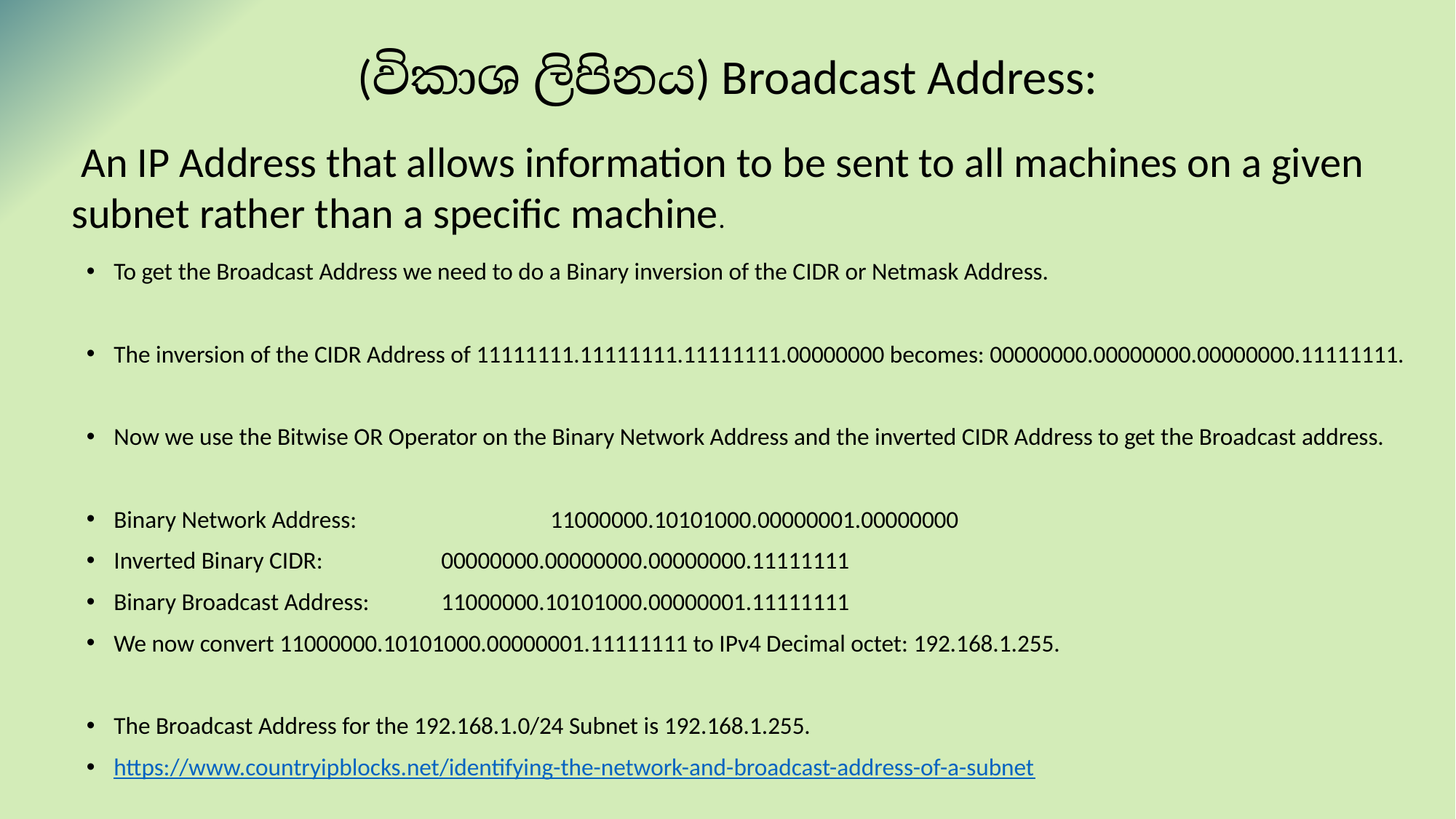

# (විකාශ ලිපිනය) Broadcast Address:
 An IP Address that allows information to be sent to all machines on a given subnet rather than a specific machine.
To get the Broadcast Address we need to do a Binary inversion of the CIDR or Netmask Address.

The inversion of the CIDR Address of 11111111.11111111.11111111.00000000 becomes: 00000000.00000000.00000000.11111111.

Now we use the Bitwise OR Operator on the Binary Network Address and the inverted CIDR Address to get the Broadcast address.

Binary Network Address:		11000000.10101000.00000001.00000000
Inverted Binary CIDR:		00000000.00000000.00000000.11111111
Binary Broadcast Address:	11000000.10101000.00000001.11111111
We now convert 11000000.10101000.00000001.11111111 to IPv4 Decimal octet: 192.168.1.255.

The Broadcast Address for the 192.168.1.0/24 Subnet is 192.168.1.255.
https://www.countryipblocks.net/identifying-the-network-and-broadcast-address-of-a-subnet